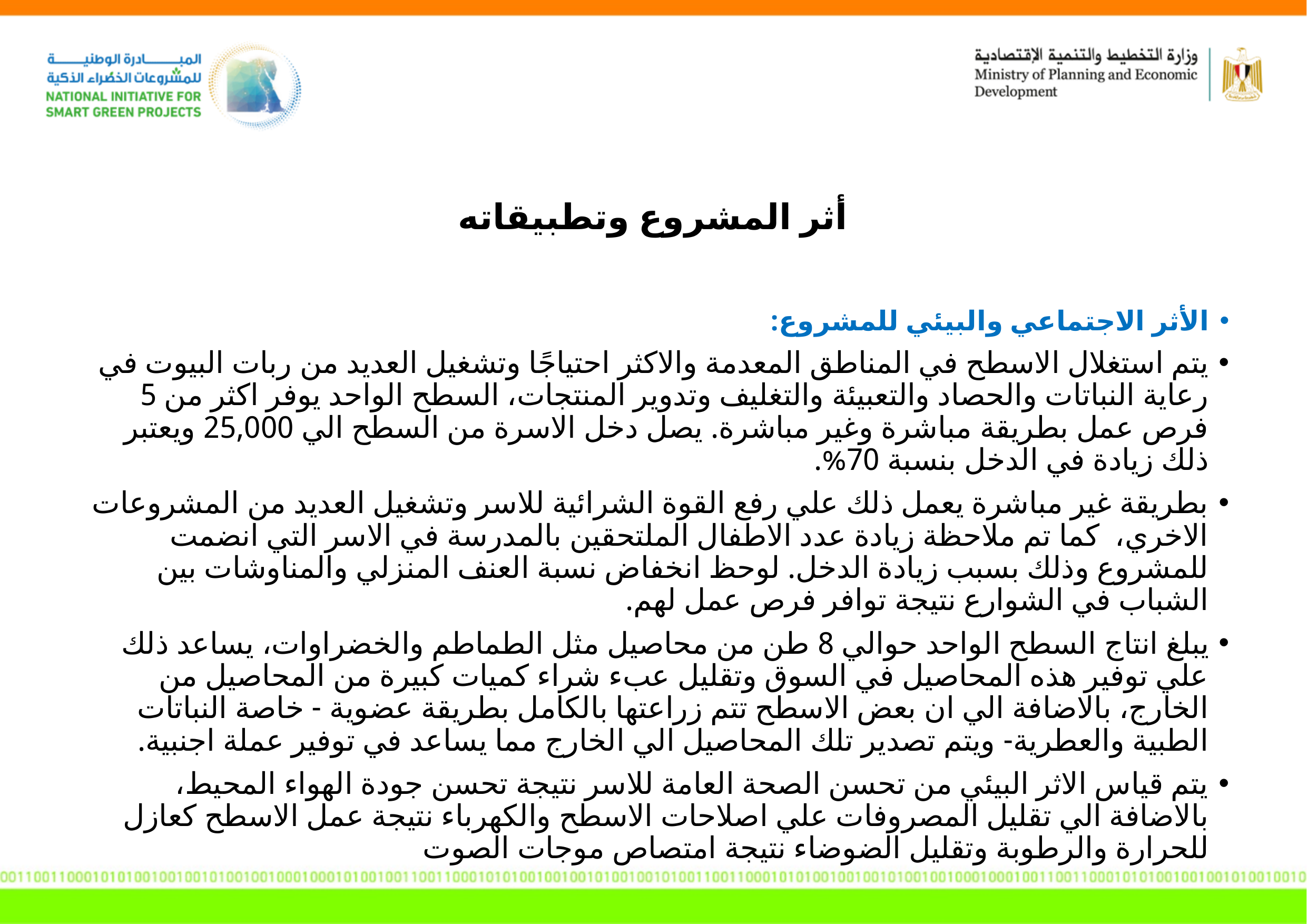

أثر المشروع وتطبيقاته
الأثر الاجتماعي والبيئي للمشروع:
يتم استغلال الاسطح في المناطق المعدمة والاكثر احتياجًا وتشغيل العديد من ربات البيوت في رعاية النباتات والحصاد والتعبيئة والتغليف وتدوير المنتجات، السطح الواحد يوفر اكثر من 5 فرص عمل بطريقة مباشرة وغير مباشرة. يصل دخل الاسرة من السطح الي 25,000 ويعتبر ذلك زيادة في الدخل بنسبة 70%.
بطريقة غير مباشرة يعمل ذلك علي رفع القوة الشرائية للاسر وتشغيل العديد من المشروعات الاخري،  كما تم ملاحظة زيادة عدد الاطفال الملتحقين بالمدرسة في الاسر التي انضمت للمشروع وذلك بسبب زيادة الدخل. لوحظ انخفاض نسبة العنف المنزلي والمناوشات بين الشباب في الشوارع نتيجة توافر فرص عمل لهم.
يبلغ انتاج السطح الواحد حوالي 8 طن من محاصيل مثل الطماطم والخضراوات، يساعد ذلك علي توفير هذه المحاصيل في السوق وتقليل عبء شراء كميات كبيرة من المحاصيل من الخارج، بالاضافة الي ان بعض الاسطح تتم زراعتها بالكامل بطريقة عضوية - خاصة النباتات الطبية والعطرية- ويتم تصدير تلك المحاصيل الي الخارج مما يساعد في توفير عملة اجنبية.
يتم قياس الاثر البيئي من تحسن الصحة العامة للاسر نتيجة تحسن جودة الهواء المحيط، بالاضافة الي تقليل المصروفات علي اصلاحات الاسطح والكهرباء نتيجة عمل الاسطح كعازل للحرارة والرطوبة وتقليل الضوضاء نتيجة امتصاص موجات الصوت